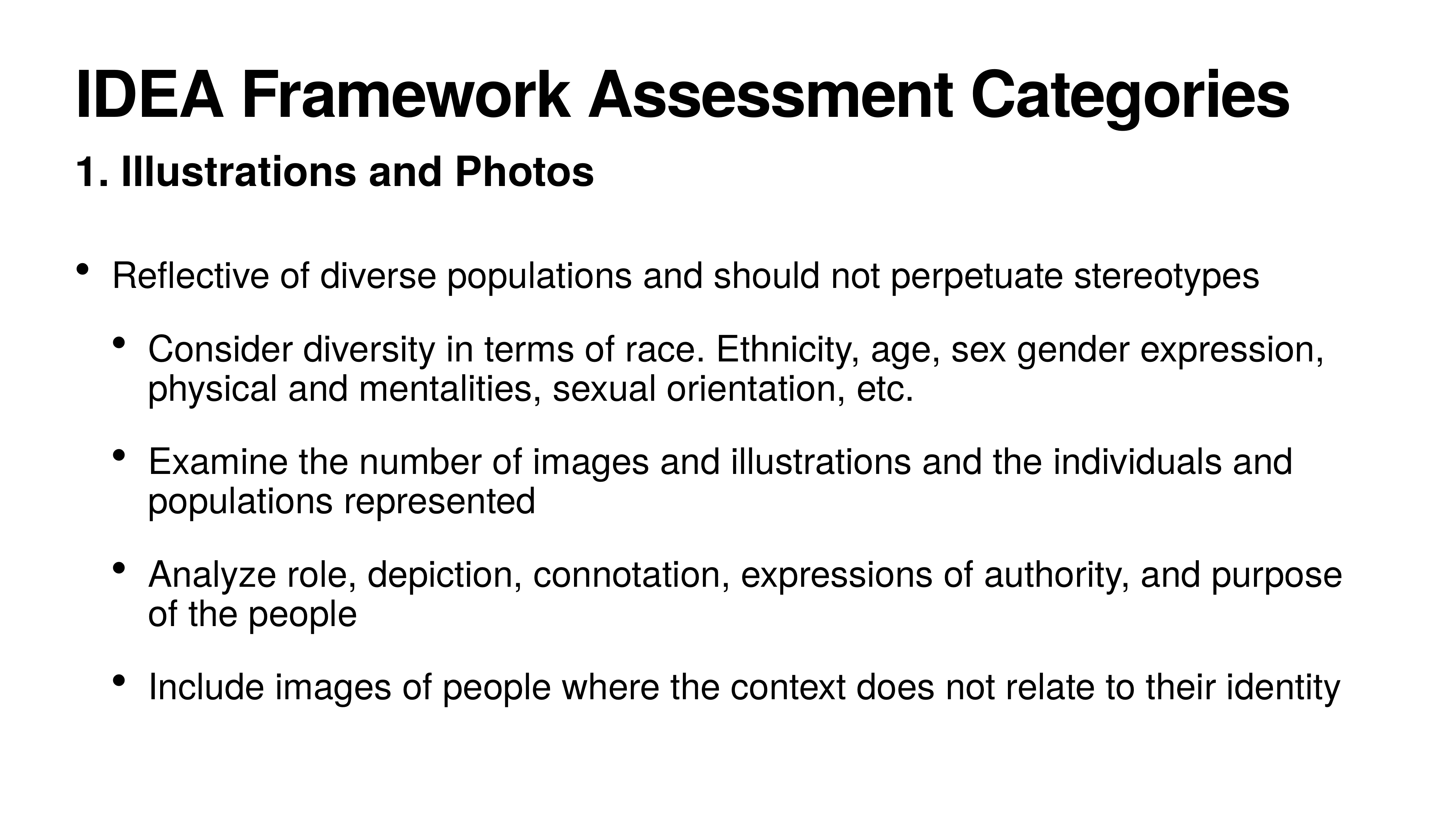

# IDEA Framework Assessment Categories
1. Illustrations and Photos
Reflective of diverse populations and should not perpetuate stereotypes
Consider diversity in terms of race. Ethnicity, age, sex gender expression, physical and mentalities, sexual orientation, etc.
Examine the number of images and illustrations and the individuals and   populations represented
Analyze role, depiction, connotation, expressions of authority, and purpose of the people
Include images of people where the context does not relate to their identity